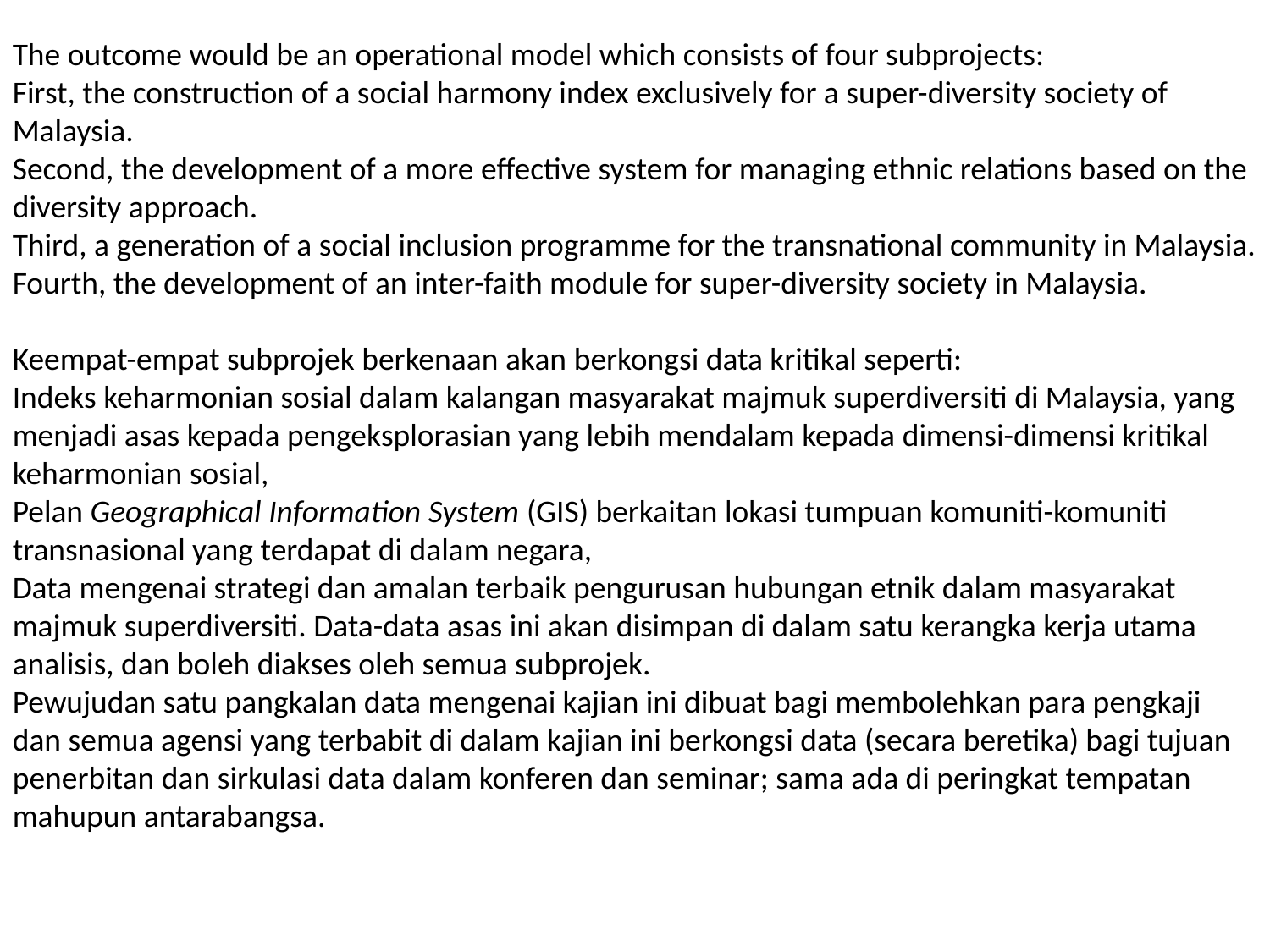

The outcome would be an operational model which consists of four subprojects:
First, the construction of a social harmony index exclusively for a super-diversity society of Malaysia.
Second, the development of a more effective system for managing ethnic relations based on the diversity approach.
Third, a generation of a social inclusion programme for the transnational community in Malaysia.
Fourth, the development of an inter-faith module for super-diversity society in Malaysia.

Keempat-empat subprojek berkenaan akan berkongsi data kritikal seperti:
Indeks keharmonian sosial dalam kalangan masyarakat majmuk superdiversiti di Malaysia, yang menjadi asas kepada pengeksplorasian yang lebih mendalam kepada dimensi-dimensi kritikal keharmonian sosial,
Pelan Geographical Information System (GIS) berkaitan lokasi tumpuan komuniti-komuniti transnasional yang terdapat di dalam negara,
Data mengenai strategi dan amalan terbaik pengurusan hubungan etnik dalam masyarakat majmuk superdiversiti. Data-data asas ini akan disimpan di dalam satu kerangka kerja utama analisis, dan boleh diakses oleh semua subprojek.
Pewujudan satu pangkalan data mengenai kajian ini dibuat bagi membolehkan para pengkaji dan semua agensi yang terbabit di dalam kajian ini berkongsi data (secara beretika) bagi tujuan penerbitan dan sirkulasi data dalam konferen dan seminar; sama ada di peringkat tempatan mahupun antarabangsa.